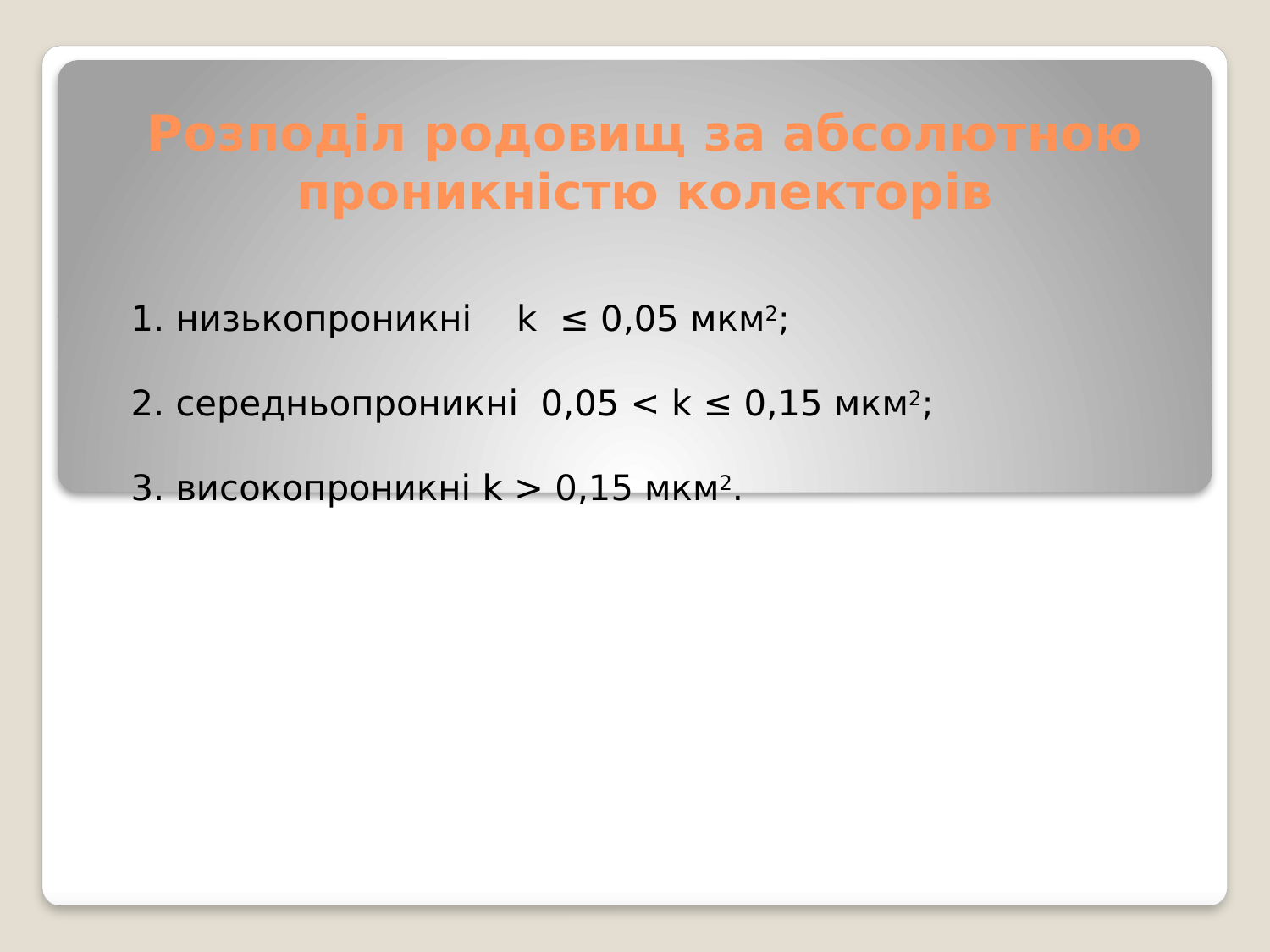

# Розподіл родовищ за абсолютною проникністю колекторів
1. низькопроникні    k  ≤ 0,05 мкм2;

2. середньопроникні  0,05 < k ≤ 0,15 мкм2;

3. високопроникні k > 0,15 мкм2.